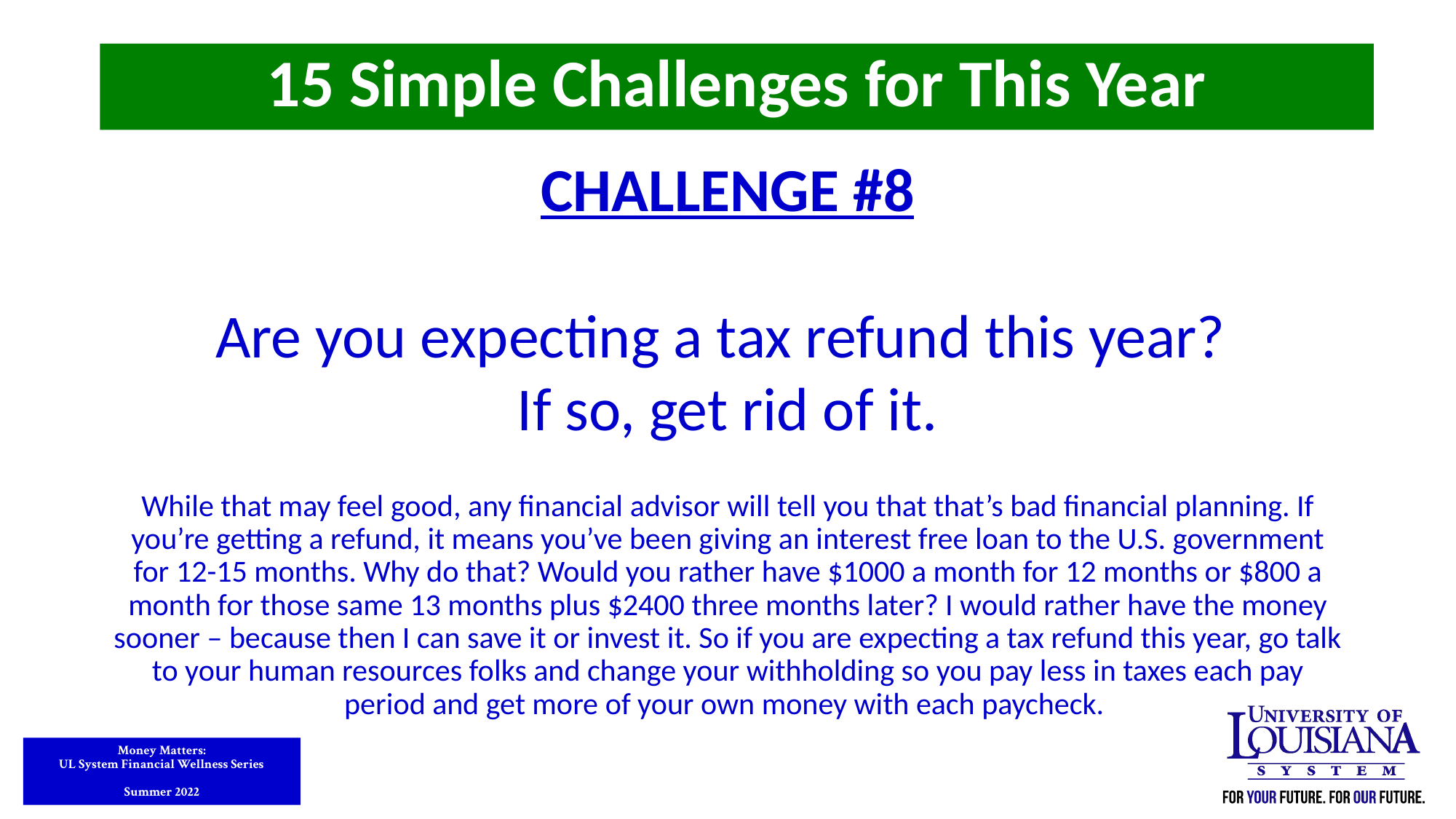

15 Simple Challenges for This Year
CHALLENGE #8

Are you expecting a tax refund this year?
If so, get rid of it.

While that may feel good, any financial advisor will tell you that that’s bad financial planning. If you’re getting a refund, it means you’ve been giving an interest free loan to the U.S. government for 12-15 months. Why do that? Would you rather have $1000 a month for 12 months or $800 a month for those same 13 months plus $2400 three months later? I would rather have the money sooner – because then I can save it or invest it. So if you are expecting a tax refund this year, go talk to your human resources folks and change your withholding so you pay less in taxes each pay period and get more of your own money with each paycheck.